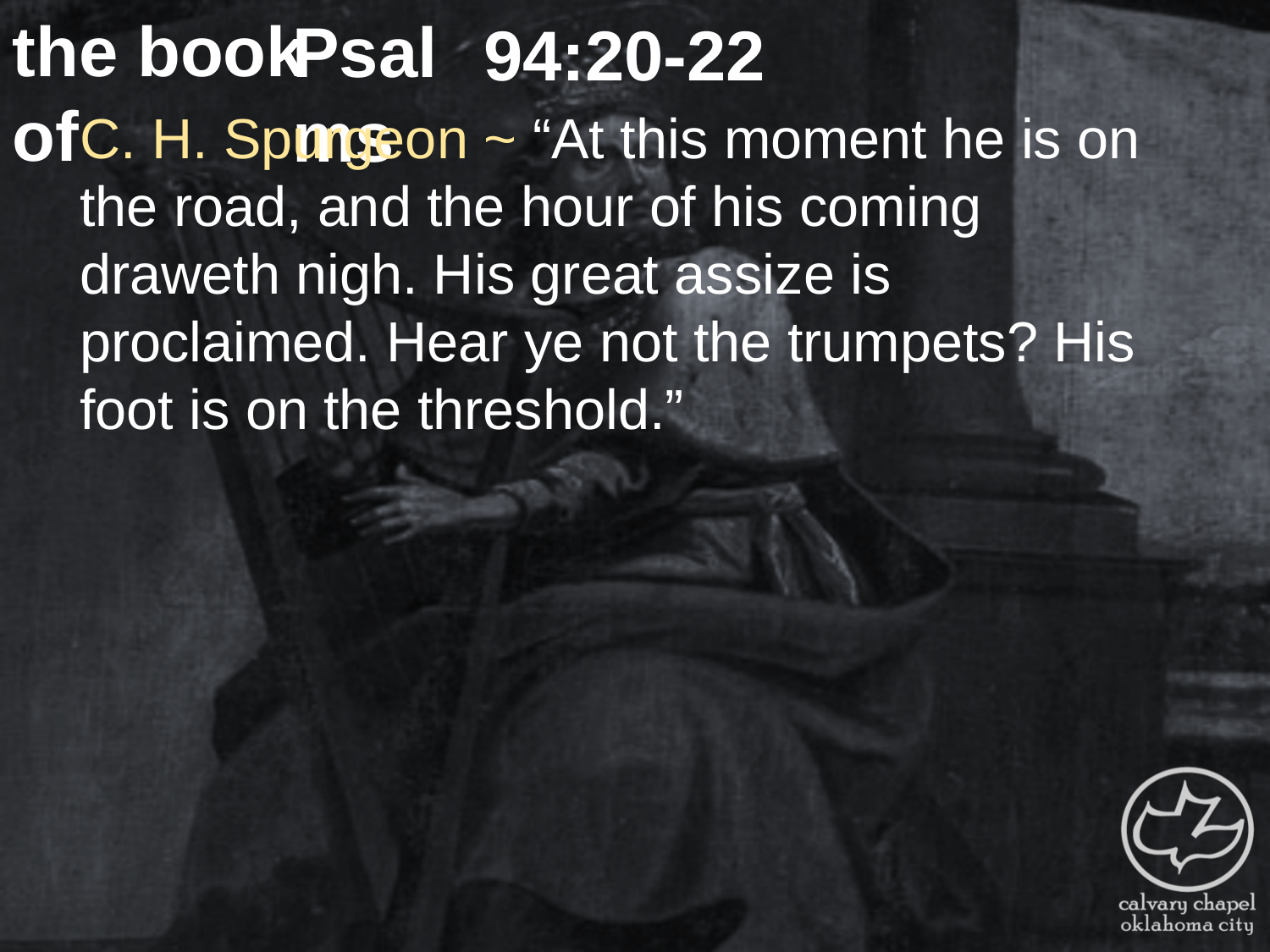

the book of
Psalms
94:20-22
C. H. Spurgeon ~ “At this moment he is on the road, and the hour of his coming draweth nigh. His great assize is proclaimed. Hear ye not the trumpets? His foot is on the threshold.”